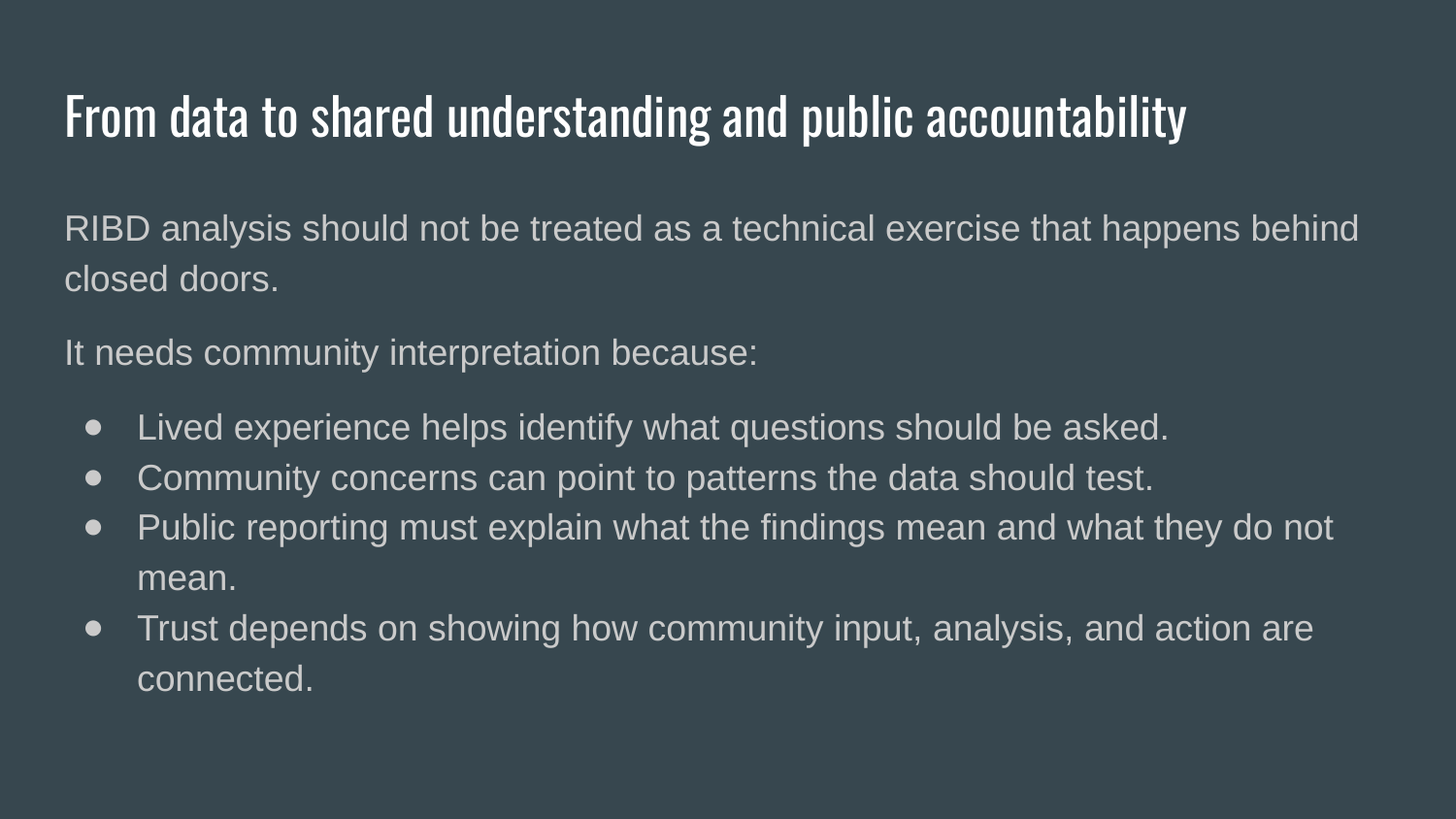

# From data to shared understanding and public accountability
RIBD analysis should not be treated as a technical exercise that happens behind closed doors.
It needs community interpretation because:
Lived experience helps identify what questions should be asked.
Community concerns can point to patterns the data should test.
Public reporting must explain what the findings mean and what they do not mean.
Trust depends on showing how community input, analysis, and action are connected.